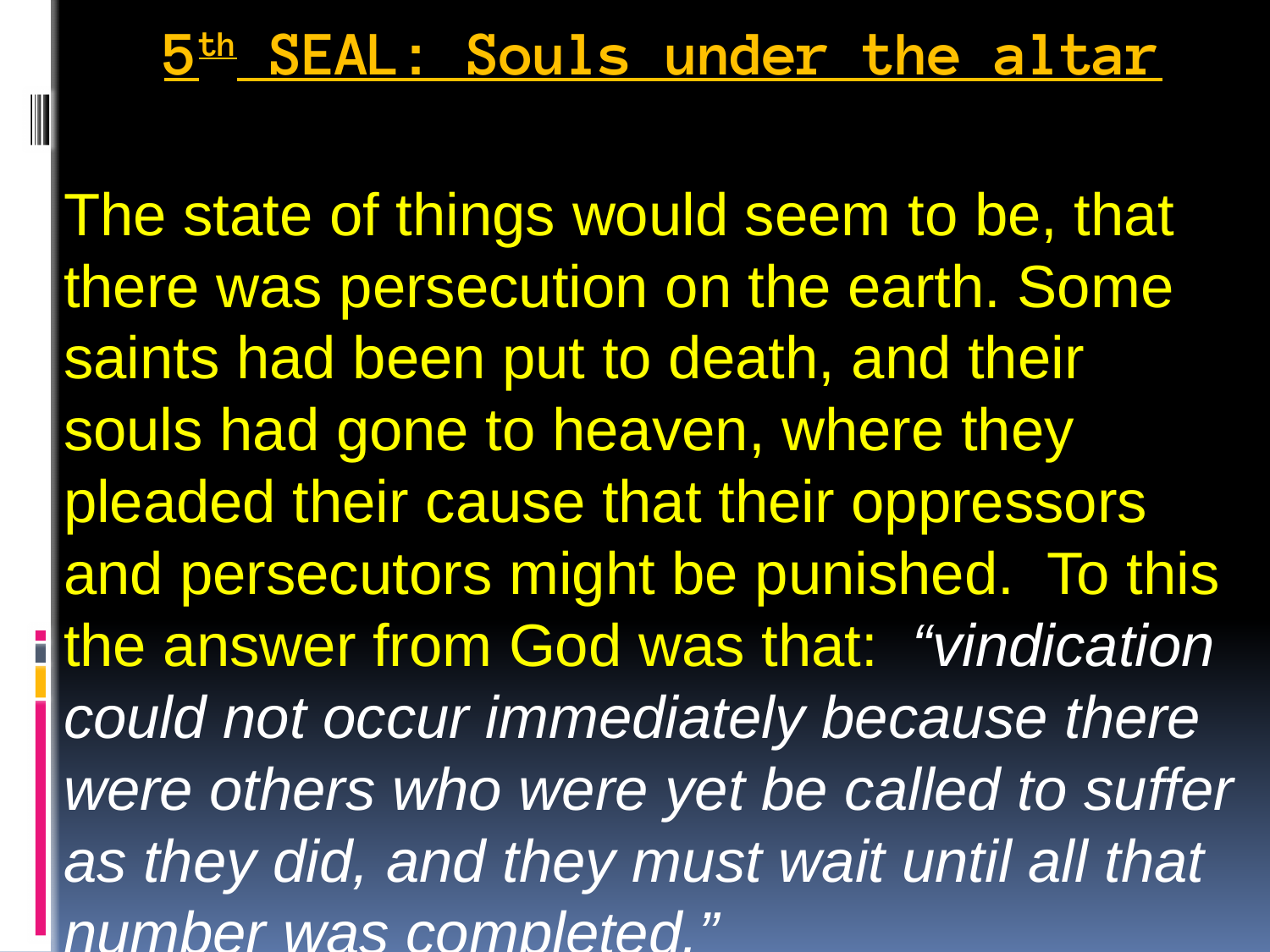

# 5th SEAL: Souls under the altar
The state of things would seem to be, that there was persecution on the earth. Some saints had been put to death, and their souls had gone to heaven, where they pleaded their cause that their oppressors and persecutors might be punished.  To this the answer from God was that:  “vindication could not occur immediately because there were others who were yet be called to suffer as they did, and they must wait until all that number was completed.”